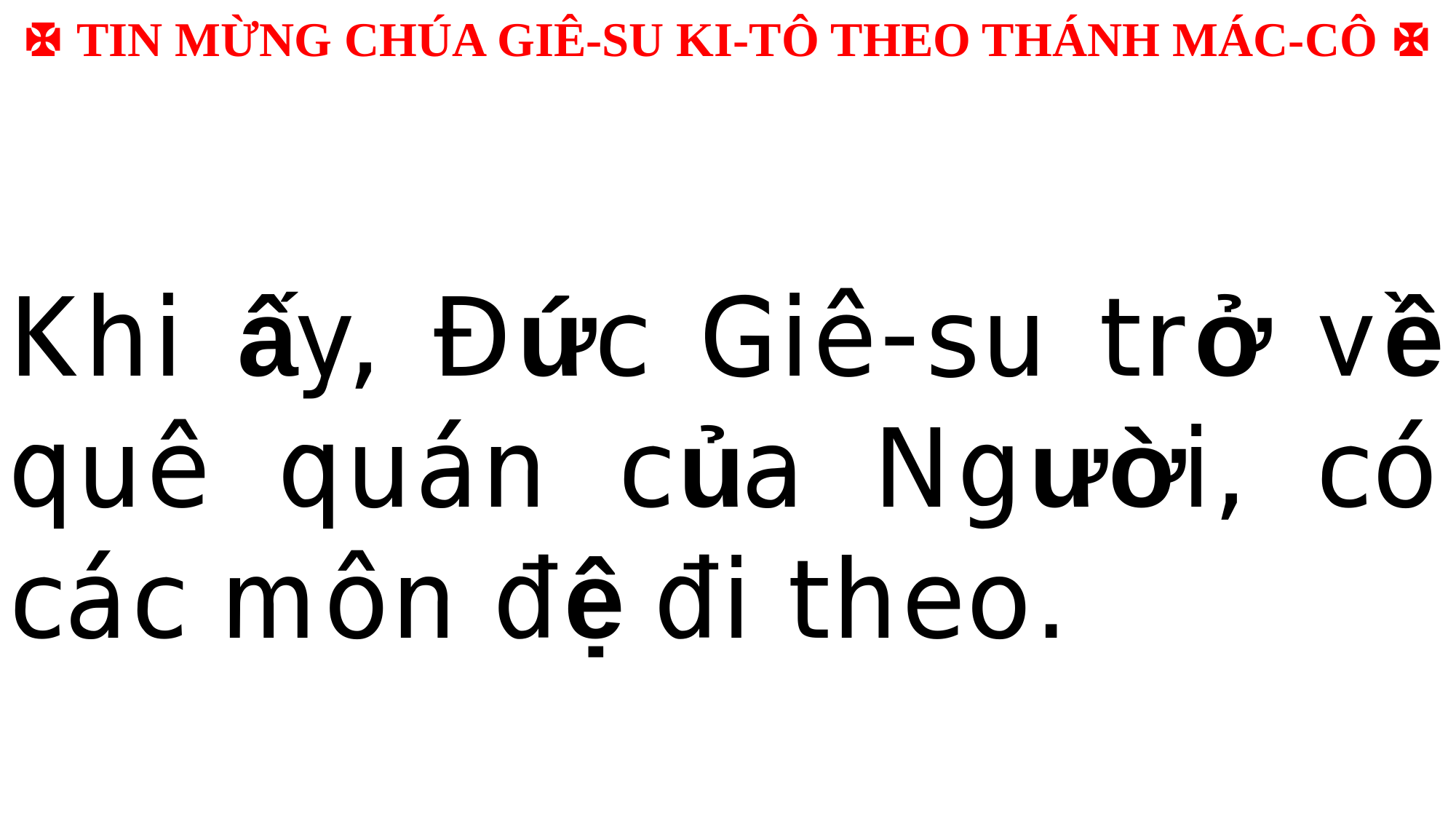

✠ TIN MỪNG CHÚA GIÊ-SU KI-TÔ THEO THÁNH MÁC-CÔ ✠
Khi ấy, Đức Giê-su trở về quê quán của Người, có các môn đệ đi theo.